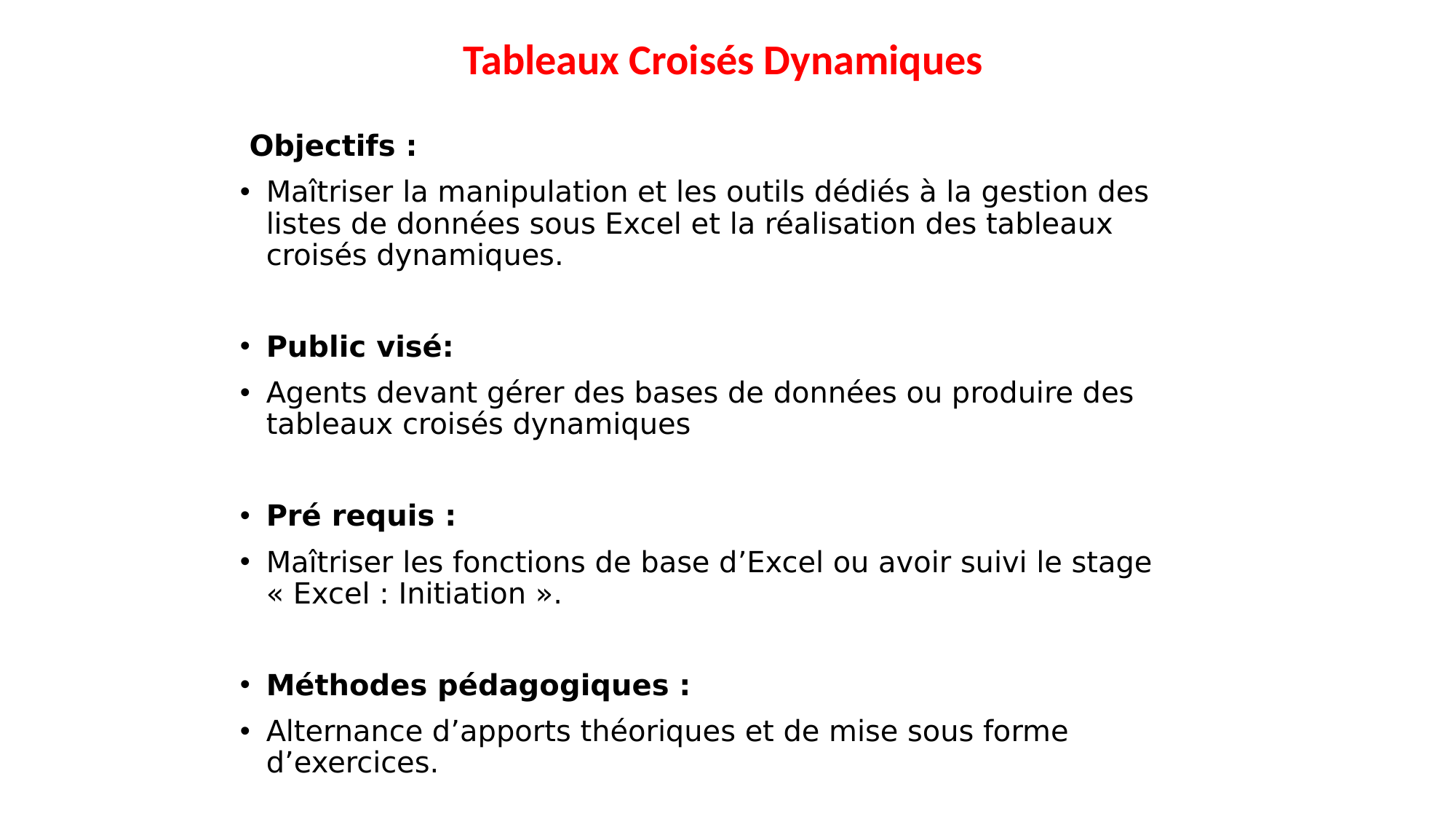

# Tableaux Croisés Dynamiques
 Objectifs :
Maîtriser la manipulation et les outils dédiés à la gestion des listes de données sous Excel et la réalisation des tableaux croisés dynamiques.

Public visé:
Agents devant gérer des bases de données ou produire des tableaux croisés dynamiques

Pré requis :
Maîtriser les fonctions de base d’Excel ou avoir suivi le stage « Excel : Initiation ».

Méthodes pédagogiques :
Alternance d’apports théoriques et de mise sous forme d’exercices.